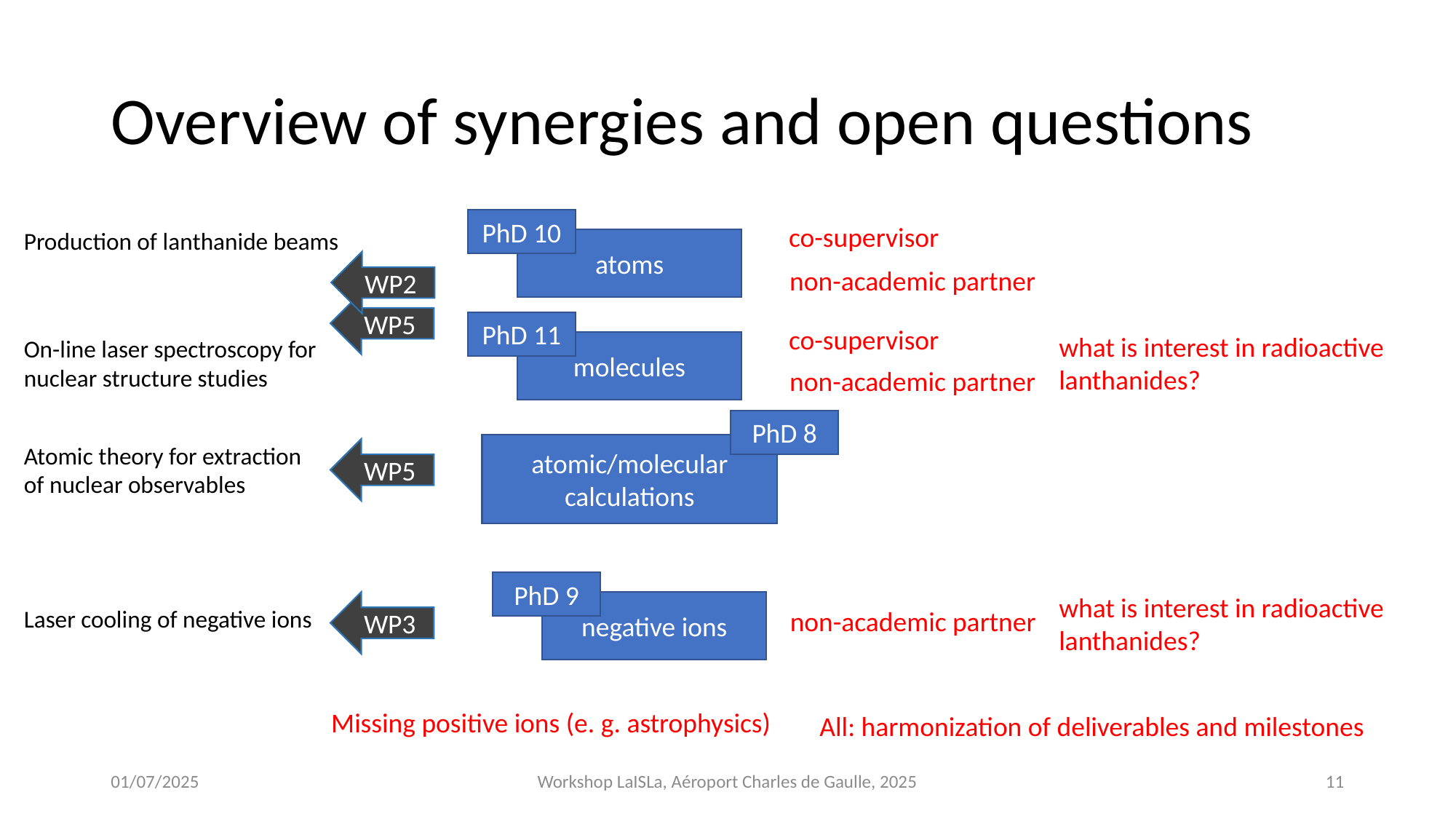

# Overview of synergies and open questions
PhD 10
atoms
co-supervisor
Production of lanthanide beams
WP2
non-academic partner
WP5
PhD 11
molecules
co-supervisor
what is interest in radioactive lanthanides?
On-line laser spectroscopy for nuclear structure studies
non-academic partner
PhD 8
atomic/molecular calculations
Atomic theory for extraction of nuclear observables
WP5
PhD 9
negative ions
what is interest in radioactive lanthanides?
WP3
Laser cooling of negative ions
non-academic partner
Missing positive ions (e. g. astrophysics)
All: harmonization of deliverables and milestones
01/07/2025
Workshop LaISLa, Aéroport Charles de Gaulle, 2025
11